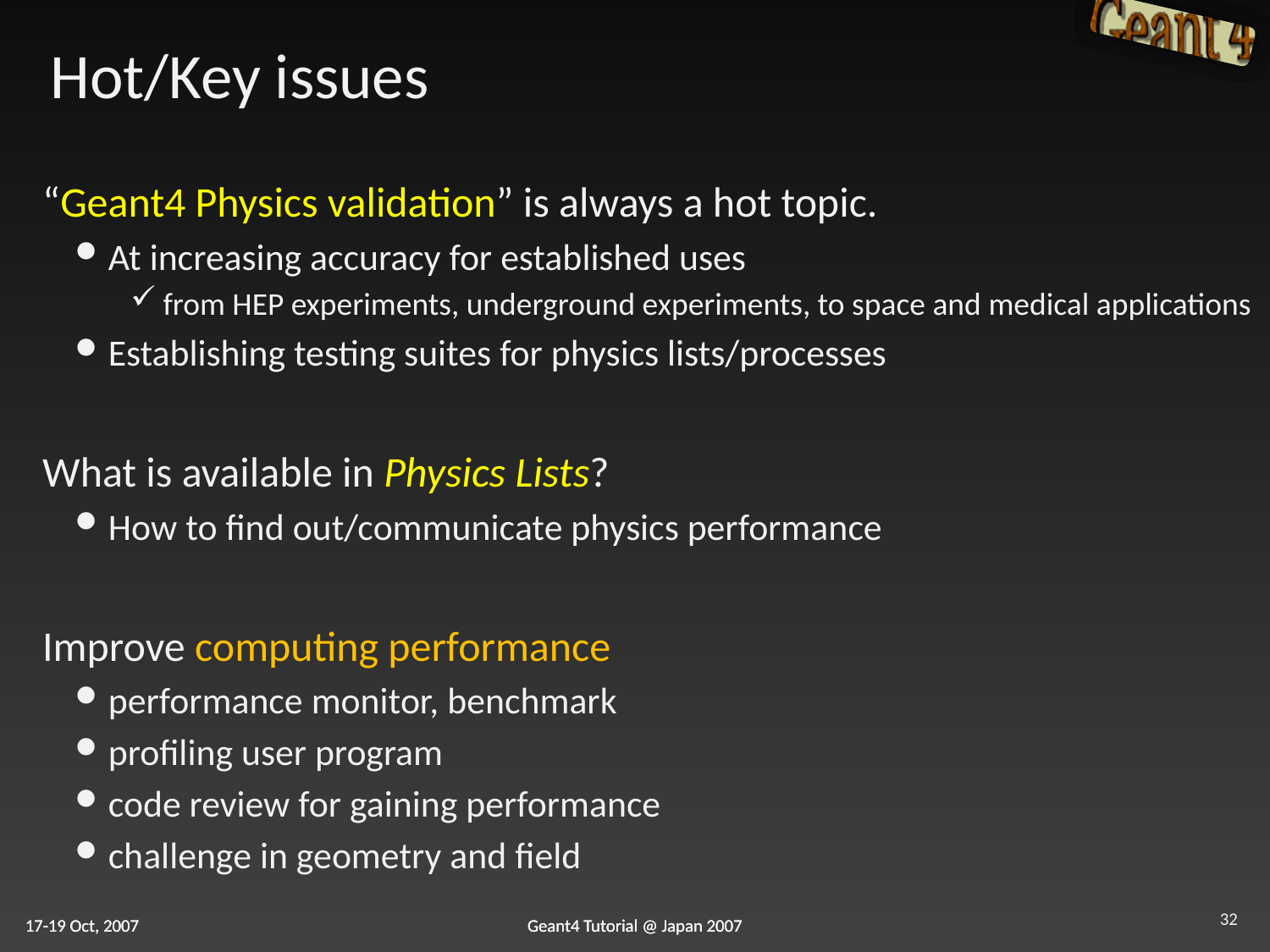

# Hot/Key issues
“Geant4 Physics validation” is always a hot topic.
At increasing accuracy for established uses
from HEP experiments, underground experiments, to space and medical applications
Establishing testing suites for physics lists/processes

What is available in Physics Lists?
How to find out/communicate physics performance

Improve computing performance
performance monitor, benchmark
profiling user program
code review for gaining performance
challenge in geometry and field
32